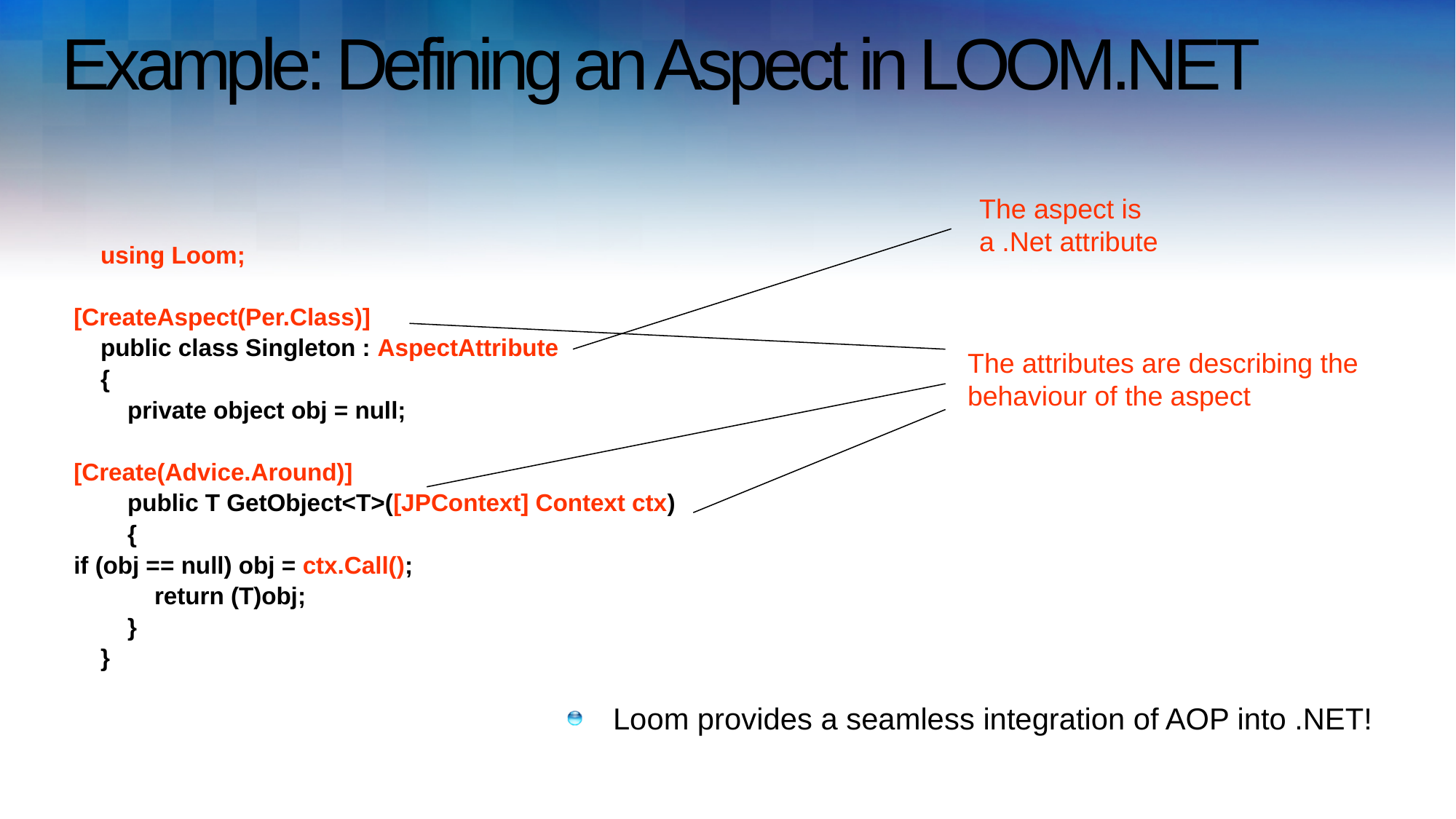

# Example: Defining an Aspect in LOOM.NET
The aspect is
a .Net attribute

    using Loom;

[CreateAspect(Per.Class)]
    public class Singleton : AspectAttribute
    {
        private object obj = null;

[Create(Advice.Around)]
        public T GetObject<T>([JPContext] Context ctx)
        {
if (obj == null) obj = ctx.Call();
            return (T)obj;
        }
    }

The attributes are describing the behaviour of the aspect

Loom provides a seamless integration of AOP into .NET!